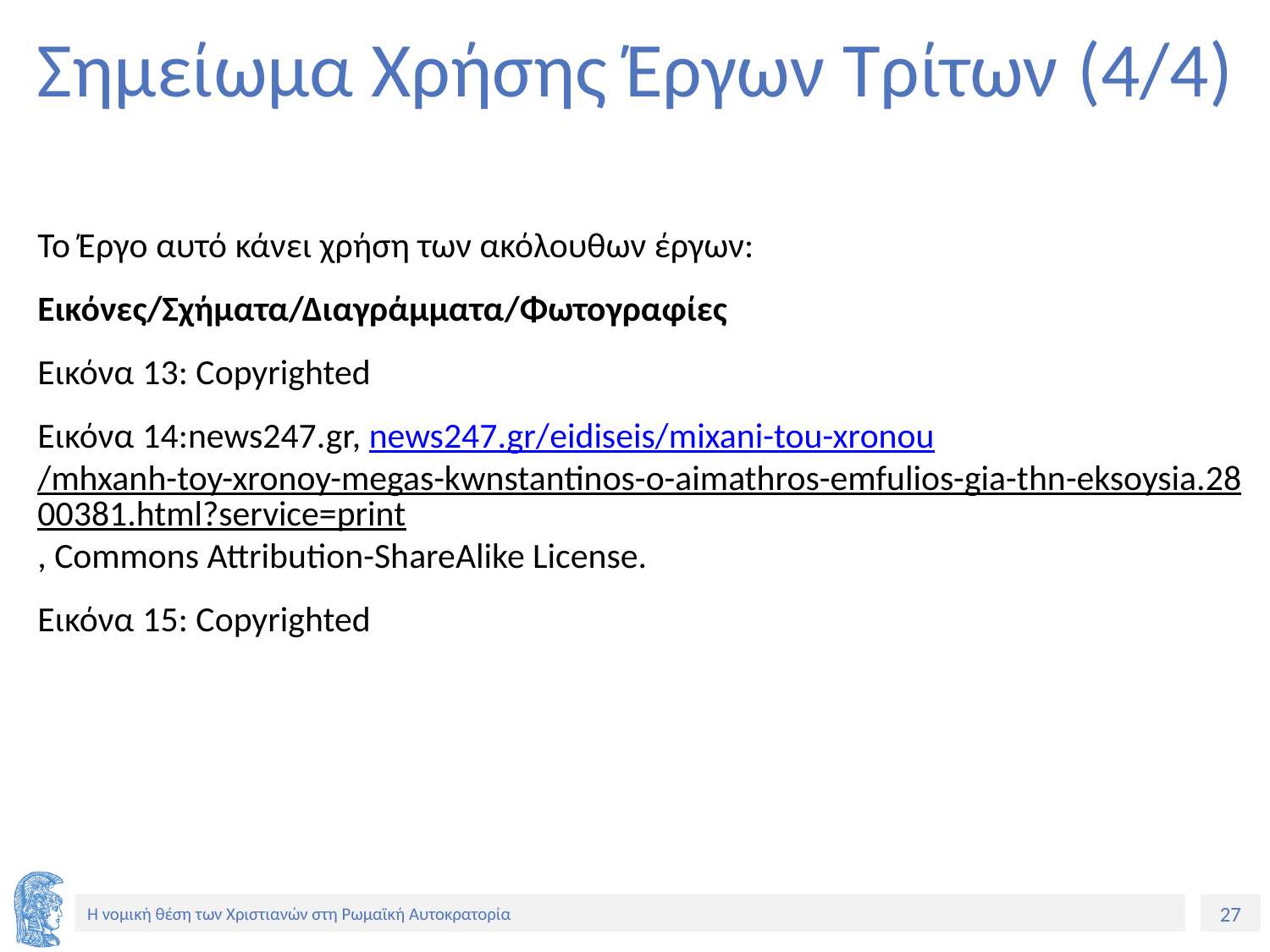

# Σημείωμα Χρήσης Έργων Τρίτων (4/4)
Το Έργο αυτό κάνει χρήση των ακόλουθων έργων:
Εικόνες/Σχήματα/Διαγράμματα/Φωτογραφίες
Εικόνα 13: Copyrighted
Εικόνα 14:news247.gr, news247.gr/eidiseis/mixani-tou-xronou/mhxanh-toy-xronoy-megas-kwnstantinos-o-aimathros-emfulios-gia-thn-eksoysia.2800381.html?service=print, Commons Attribution-ShareAlike License.
Εικόνα 15: Copyrighted